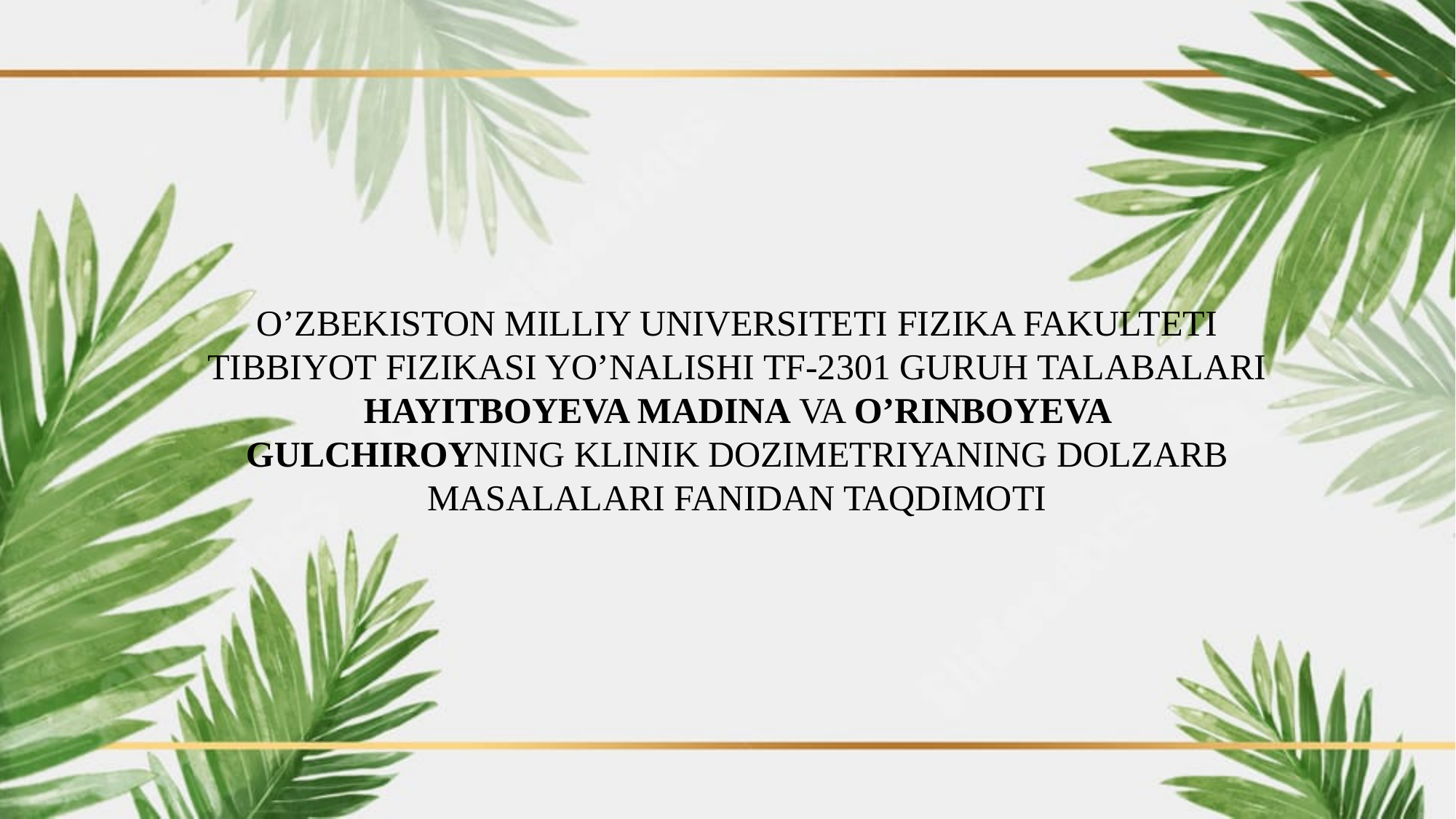

# O’ZBEKISTON MILLIY UNIVERSITETI FIZIKA FAKULTETI TIBBIYOT FIZIKASI YO’NALISHI TF-2301 GURUH TALABALARI HAYITBOYEVA MADINA VA O’RINBOYEVA GULCHIROYNING KLINIK DOZIMETRIYANING DOLZARB MASALALARI FANIDAN TAQDIMOTI